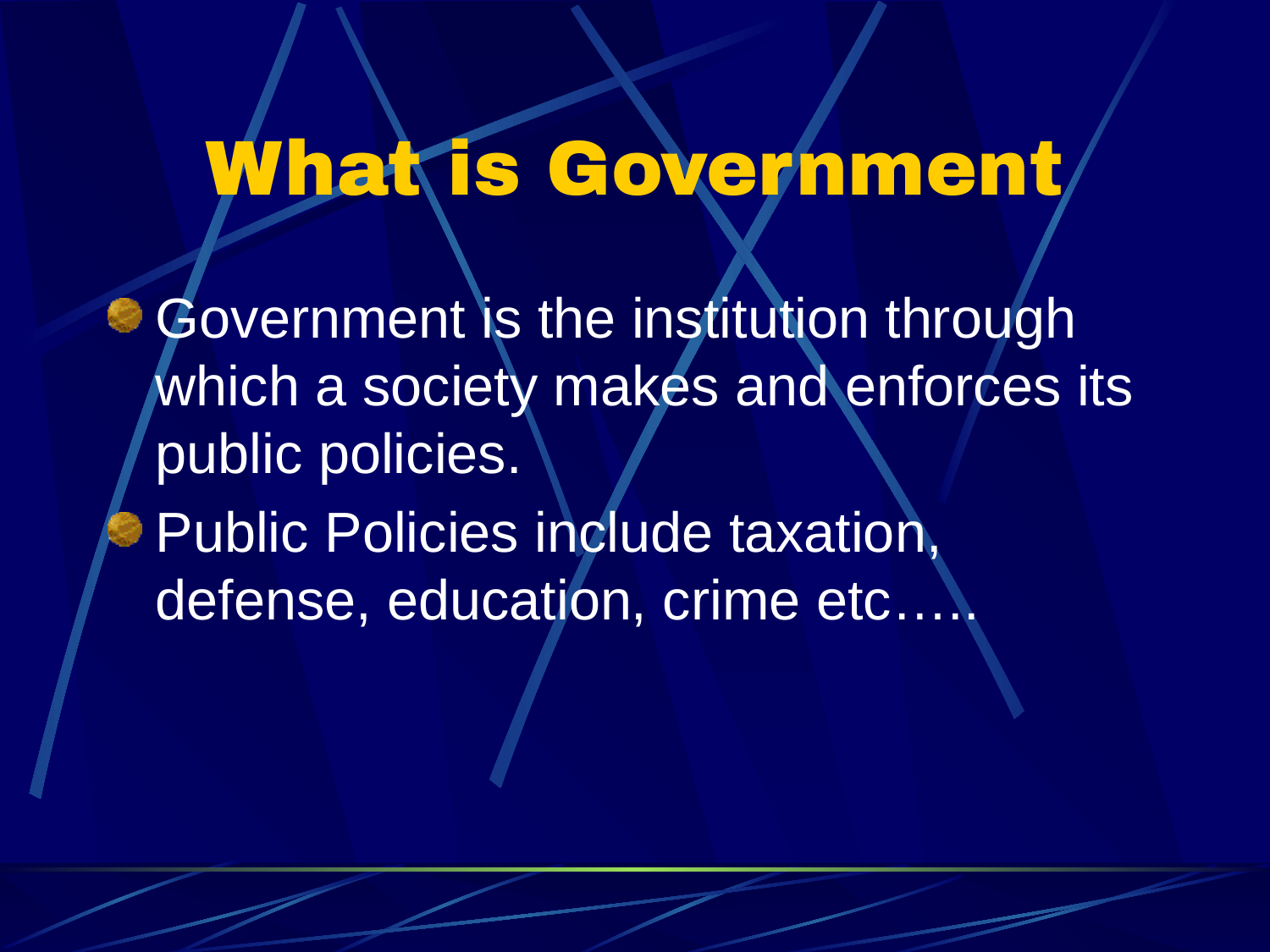

# What is Government
Government is the institution through which a society makes and enforces its public policies.
Public Policies include taxation, defense, education, crime etc…..